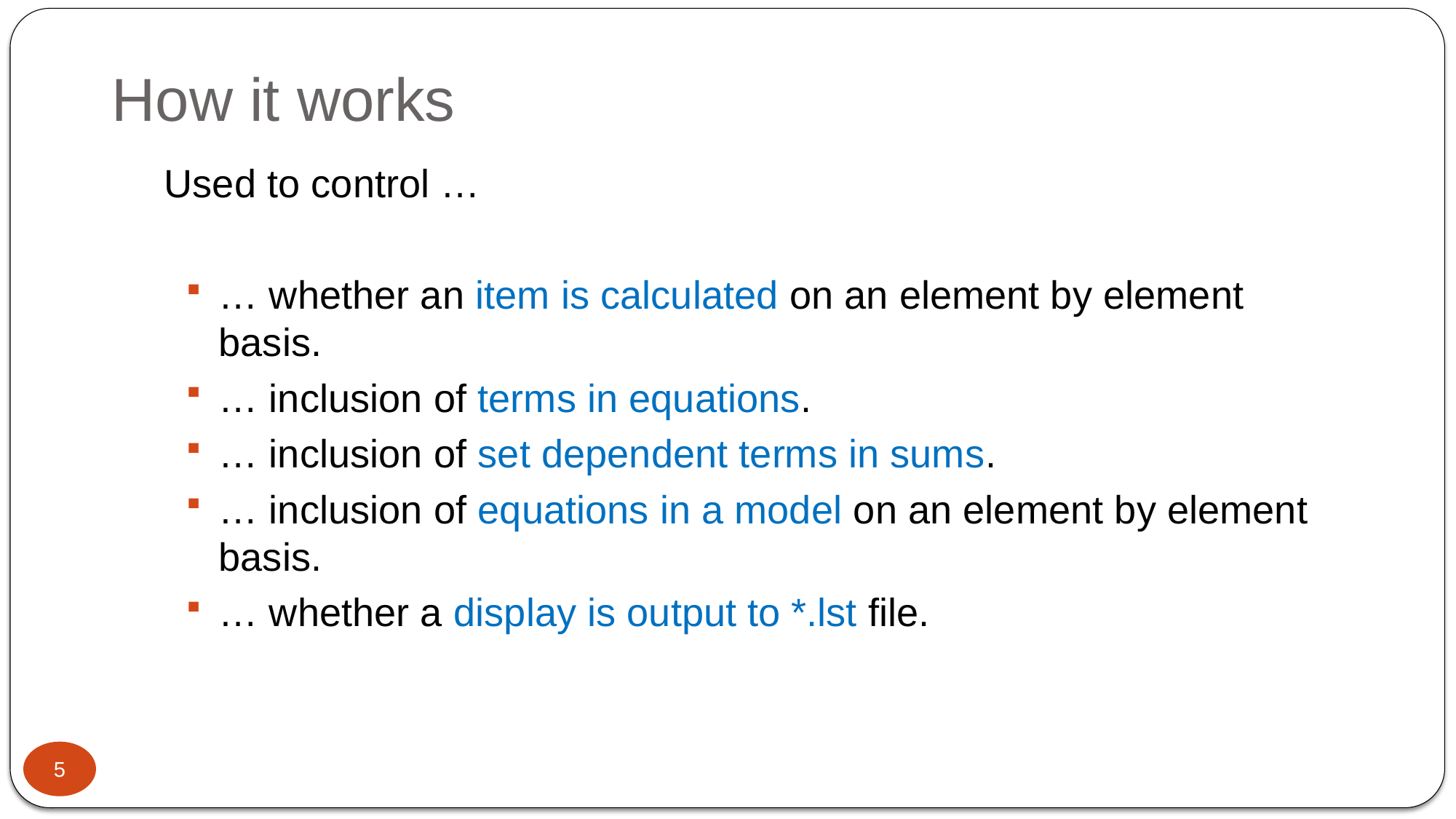

# How it works
Used to control …

… whether an item is calculated on an element by element basis.
… inclusion of terms in equations.
… inclusion of set dependent terms in sums.
… inclusion of equations in a model on an element by element basis.
… whether a display is output to *.lst file.

5